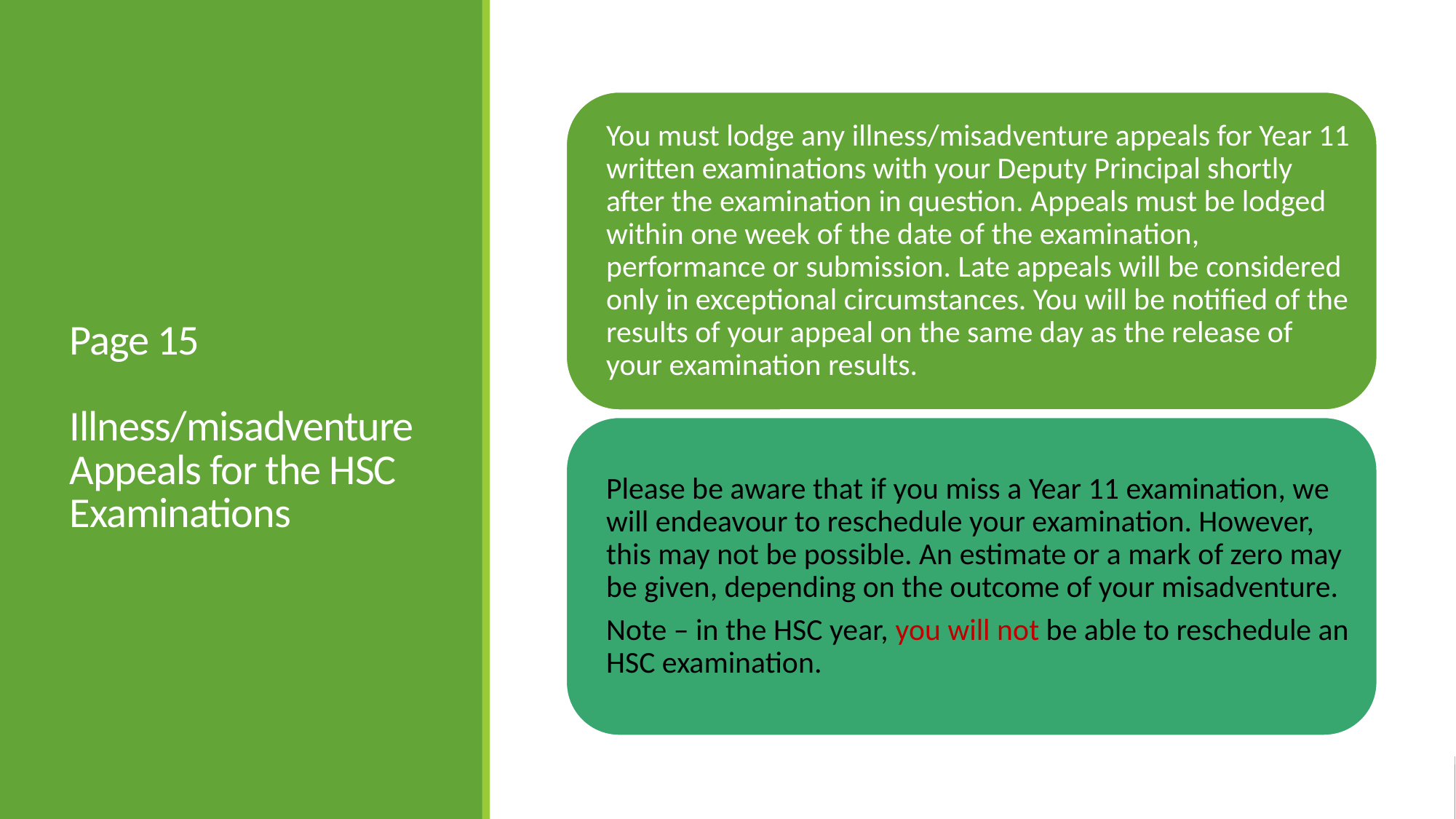

# Page 15 Illness/misadventure Appeals for the HSC Examinations
You must lodge any illness/misadventure appeals for Year 11 written examinations with your Deputy Principal shortly after the examination in question. Appeals must be lodged within one week of the date of the examination, performance or submission. Late appeals will be considered only in exceptional circumstances. You will be notified of the results of your appeal on the same day as the release of your examination results.
Please be aware that if you miss a Year 11 examination, we will endeavour to reschedule your examination. However, this may not be possible. An estimate or a mark of zero may be given, depending on the outcome of your misadventure.
Note – in the HSC year, you will not be able to reschedule an HSC examination.